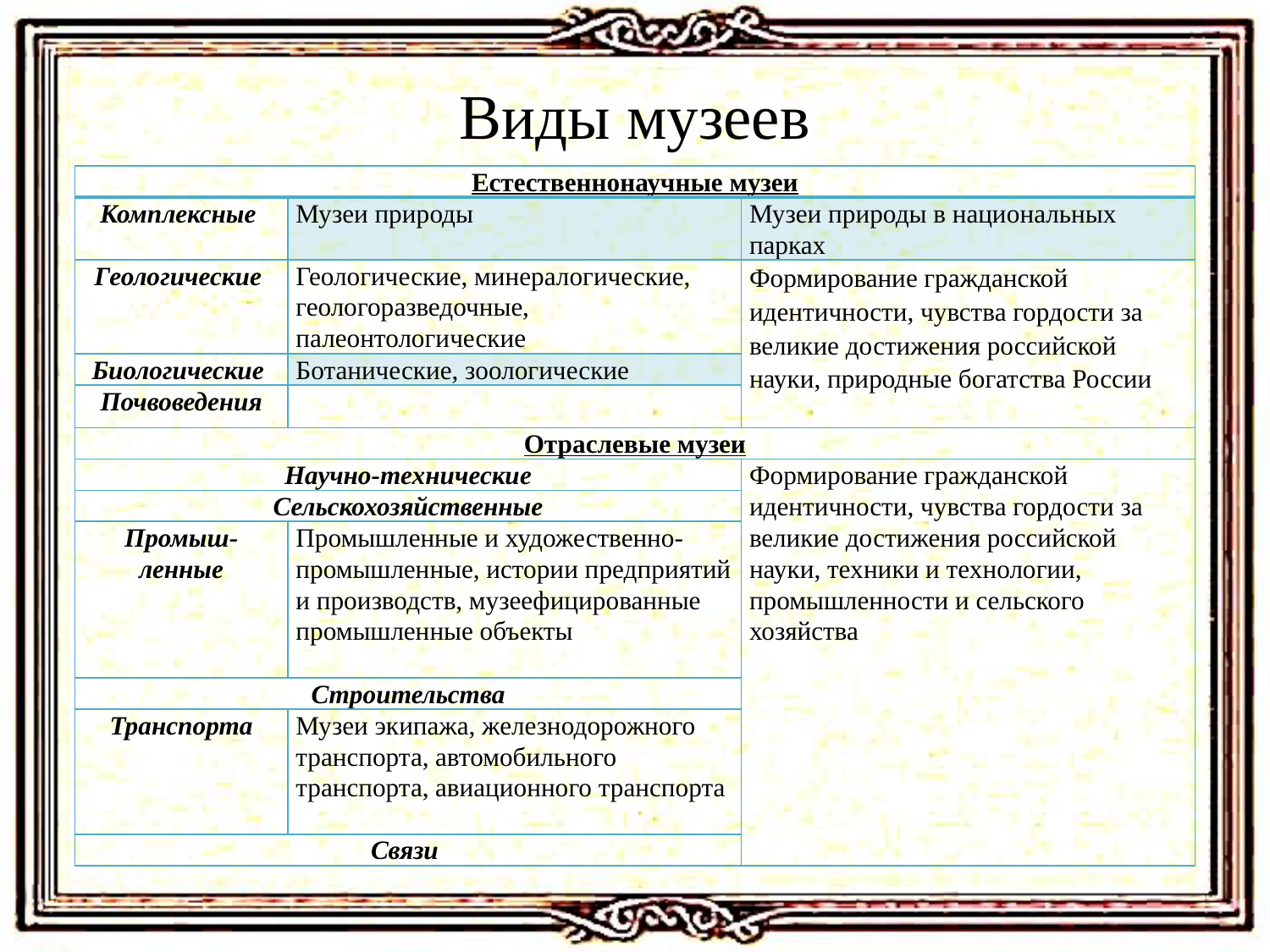

Виды музеев
| Естественнонаучные музеи |  |  |
| --- | --- | --- |
| Комплексные | Музеи природы | Музеи природы в национальных парках |
| Геологические | Геологические, минералогические, геологоразведочные, палеонтологические | Формирование гражданской идентичности, чувства гордости за великие достижения российской науки, природные богатства России |
| Биологические | Ботанические, зоологические |  |
| Почвоведения |  |  |
| Отраслевые музеи |  |  |
| Научно-технические |  | Формирование гражданской идентичности, чувства гордости за великие достижения российской науки, техники и технологии, промышленности и сельского хозяйства |
| Сельскохозяйственные |  |  |
| Промыш-ленные | Промышленные и художественно-промышленные, истории предприятий и производств, музеефицированные промышленные объекты |  |
| Строительства |  |  |
| Транспорта | Музеи экипажа, железнодорожного транспорта, автомобильного транспорта, авиационного транспорта |  |
| Связи |  |  |